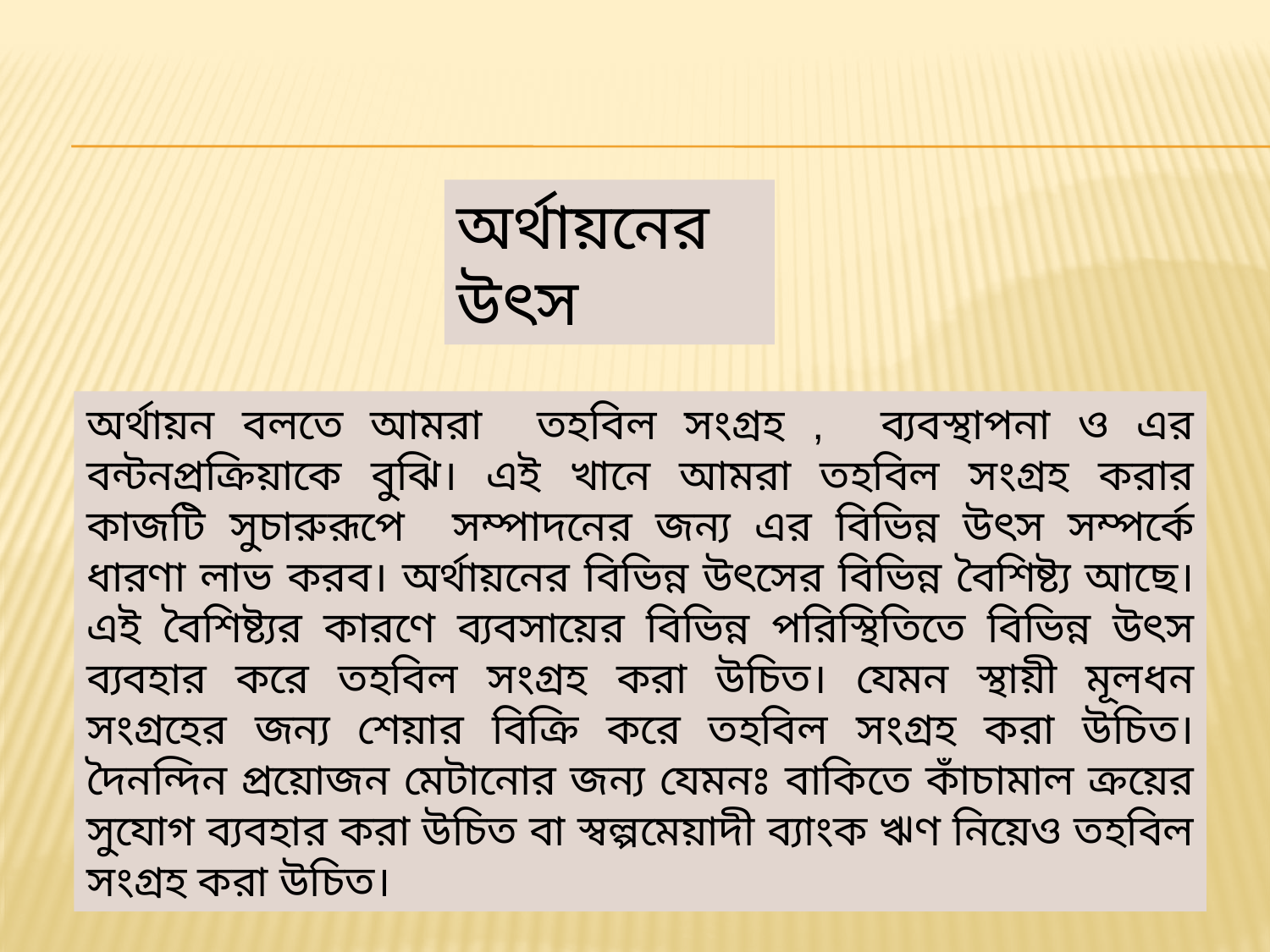

অর্থায়নের উৎস
অর্থায়ন বলতে আমরা  তহবিল সংগ্রহ ,  ব্যবস্থাপনা ও এর বন্টনপ্রক্রিয়াকে বুঝি। এই খানে আমরা তহবিল সংগ্রহ করার কাজটি সুচারুরূপে  সম্পাদনের জন্য এর বিভিন্ন উৎস সম্পর্কে ধারণা লাভ করব। অর্থায়নের বিভিন্ন উৎসের বিভিন্ন বৈশিষ্ট্য আছে।এই বৈশিষ্ট্যর কারণে ব্যবসায়ের বিভিন্ন পরিস্থিতিতে বিভিন্ন উৎস ব্যবহার করে তহবিল সংগ্রহ করা উচিত। যেমন স্থায়ী মূলধন সংগ্রহের জন্য শেয়ার বিক্রি করে তহবিল সংগ্রহ করা উচিত। দৈনন্দিন প্রয়োজন মেটানোর জন্য যেমনঃ বাকিতে কাঁচামাল ক্রয়ের সুযোগ ব্যবহার করা উচিত বা স্বল্পমেয়াদী ব্যাংক ঋণ নিয়েও তহবিল সংগ্রহ করা উচিত।